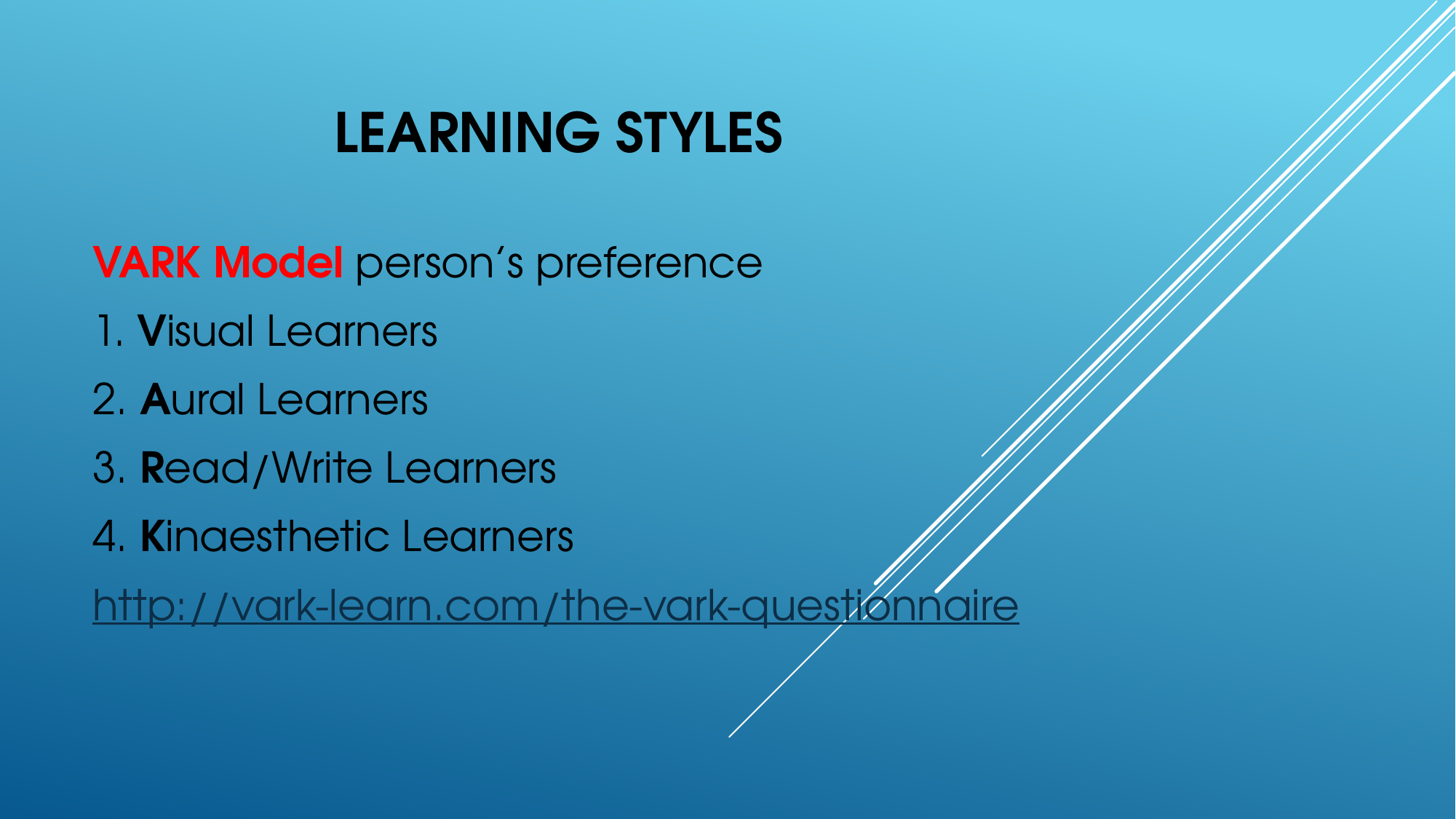

# learning styles
VARK Model person’s preference
1. Visual Learners
2. Aural Learners
3. Read/Write Learners
4. Kinaesthetic Learners
http://vark-learn.com/the-vark-questionnaire